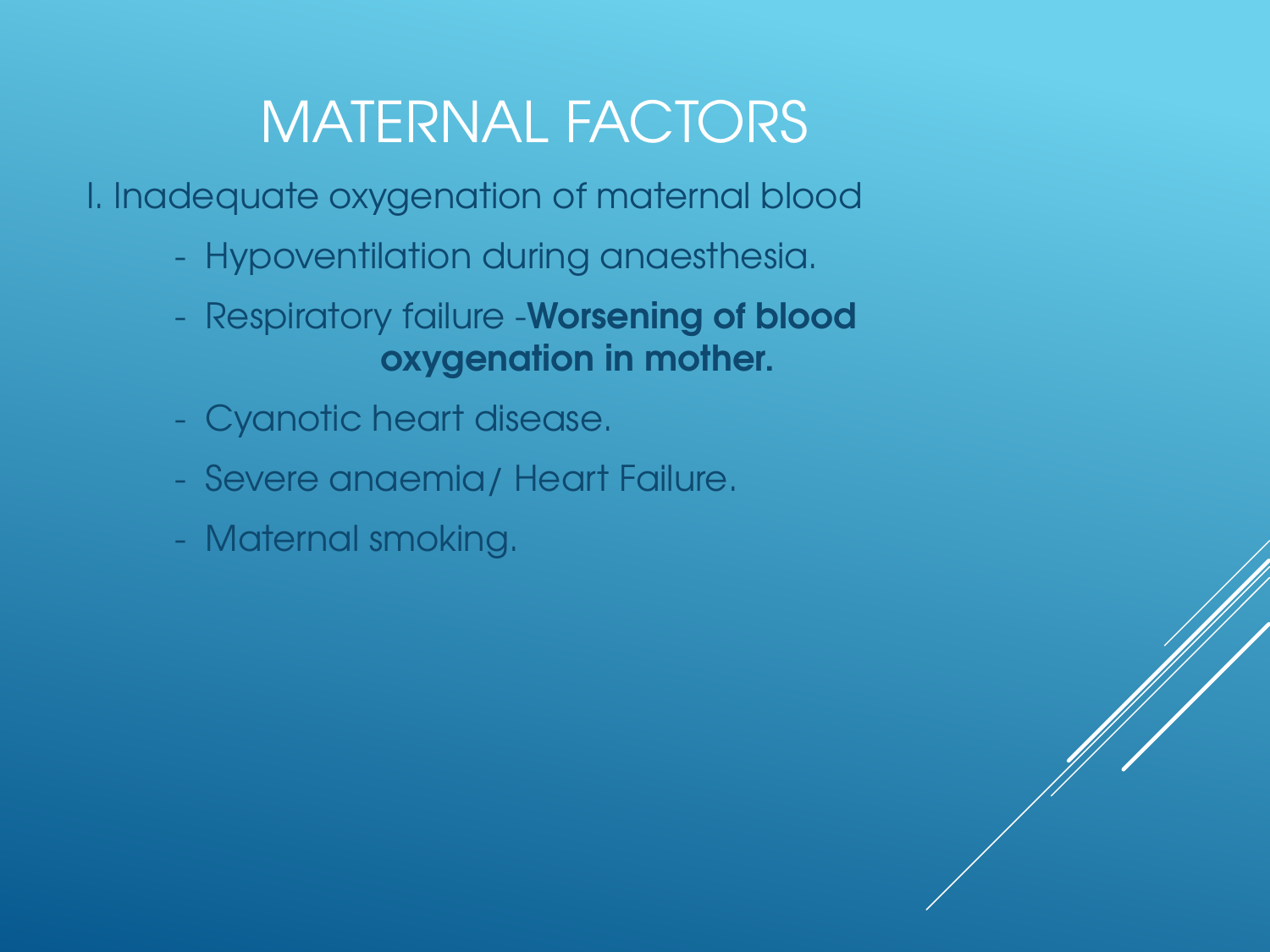

MATERNAL FACTORS

I. Inadequate oxygenation of maternal blood
         -  Hypoventilation during anaesthesia.
         -  Respiratory failure -Worsening of blood             		oxygenation in mother.
         -  Cyanotic heart disease.
         -  Severe anaemia/ Heart Failure.
         -  Maternal smoking.